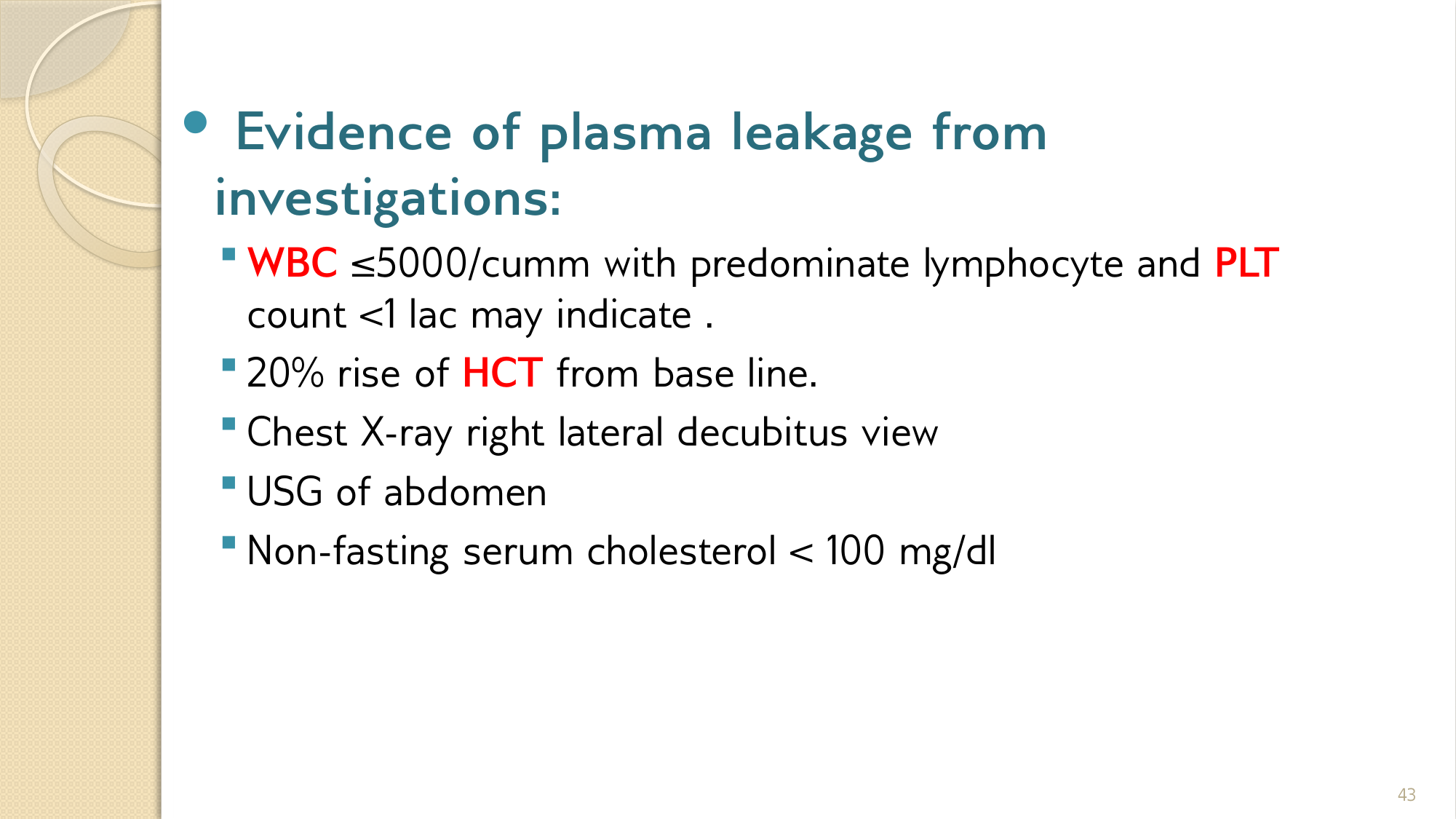

Evidence of plasma leakage from       investigations:
WBC ≤5000/cumm with predominate lymphocyte and PLT count <1 lac may indicate .
20% rise of HCT from base line.
Chest X-ray right lateral decubitus view
USG of abdomen
Non-fasting serum cholesterol < 100 mg/dl

43